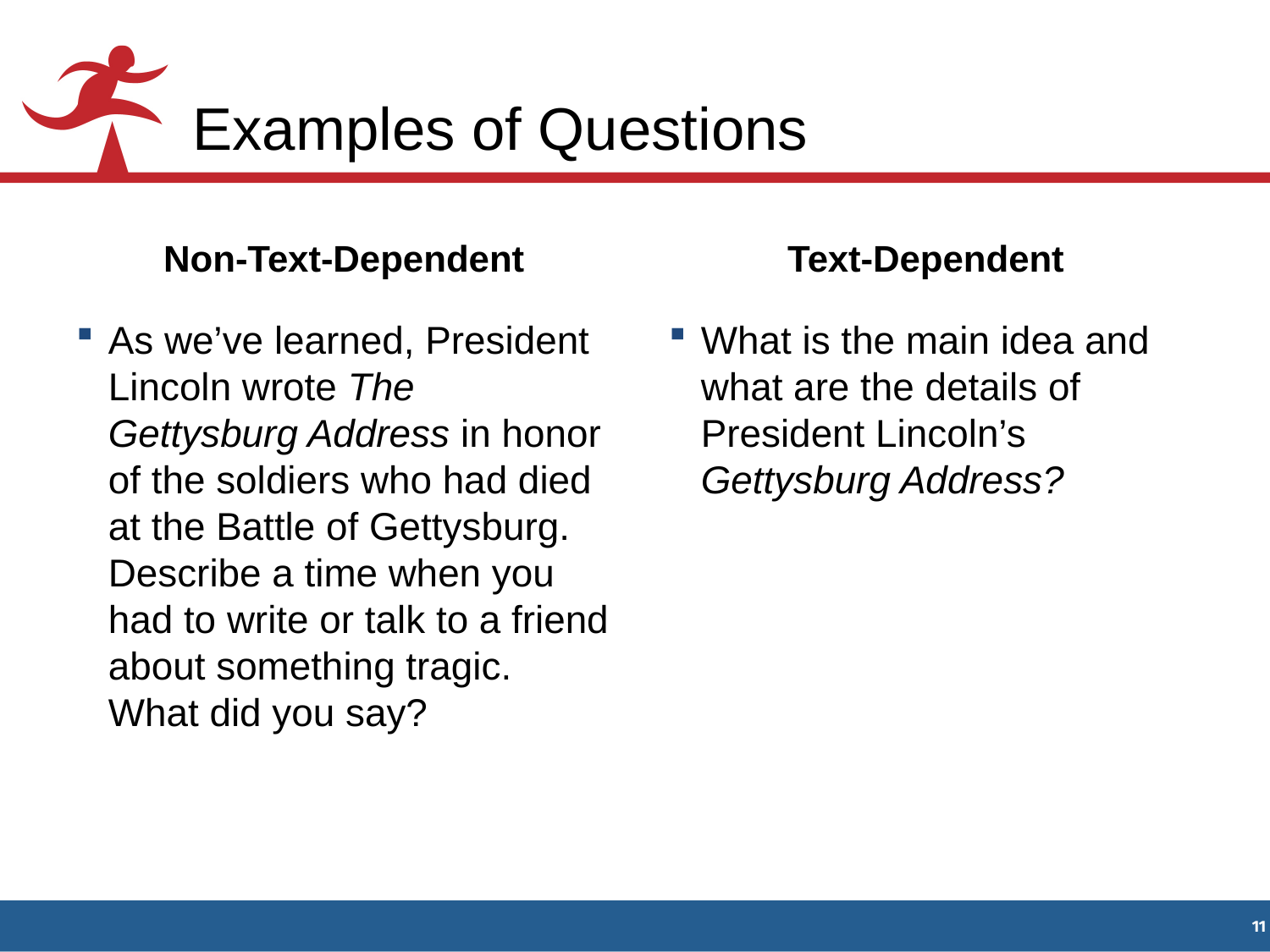

# Examples of Questions

Non-Text-Dependent
Text-Dependent
As we’ve learned, President Lincoln wrote The Gettysburg Address in honor of the soldiers who had died at the Battle of Gettysburg. Describe a time when you had to write or talk to a friend about something tragic. What did you say?
What is the main idea and what are the details of President Lincoln’s Gettysburg Address?